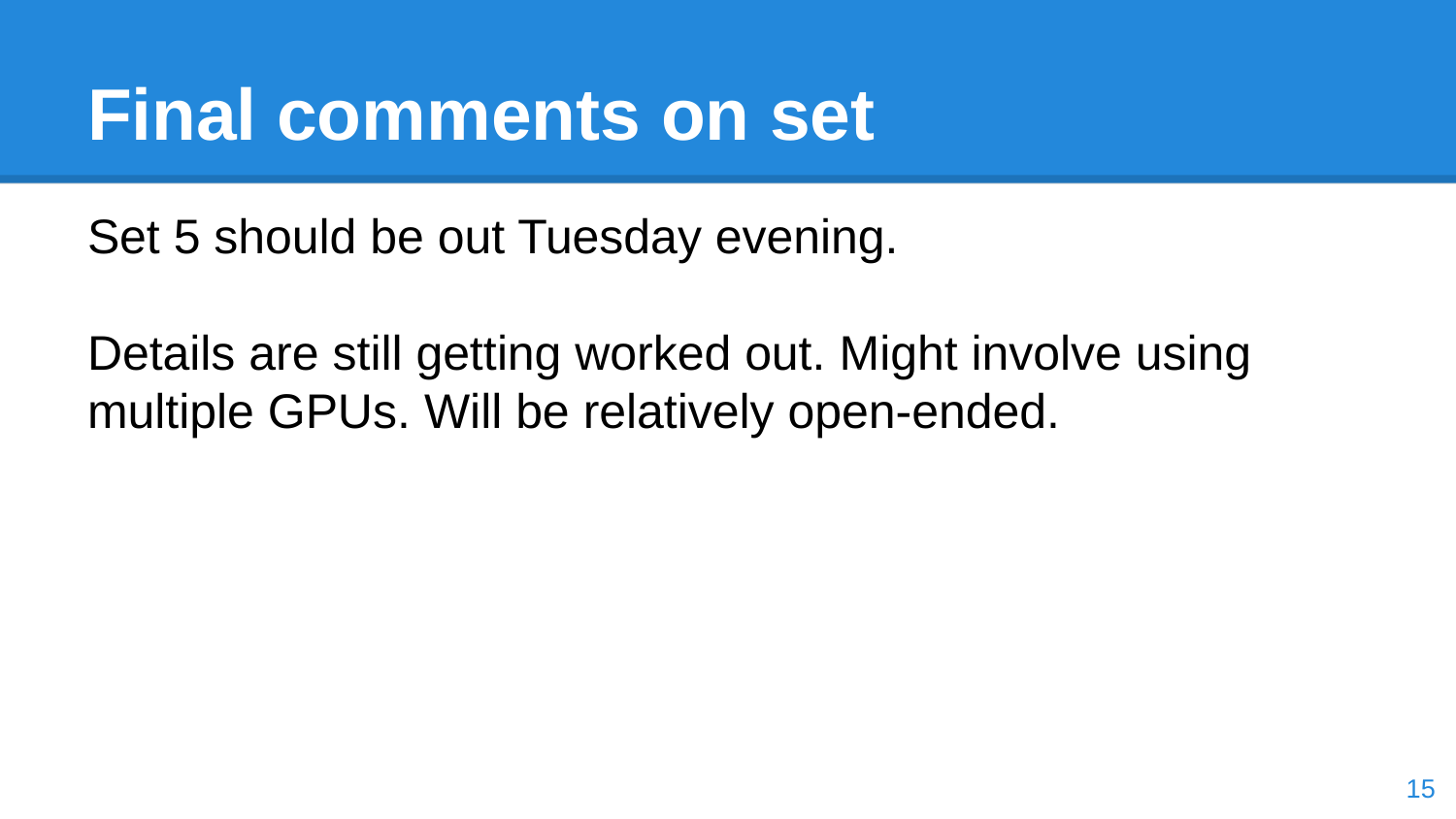

# Final comments on set
Set 5 should be out Tuesday evening.

Details are still getting worked out. Might involve using multiple GPUs. Will be relatively open-ended.
15